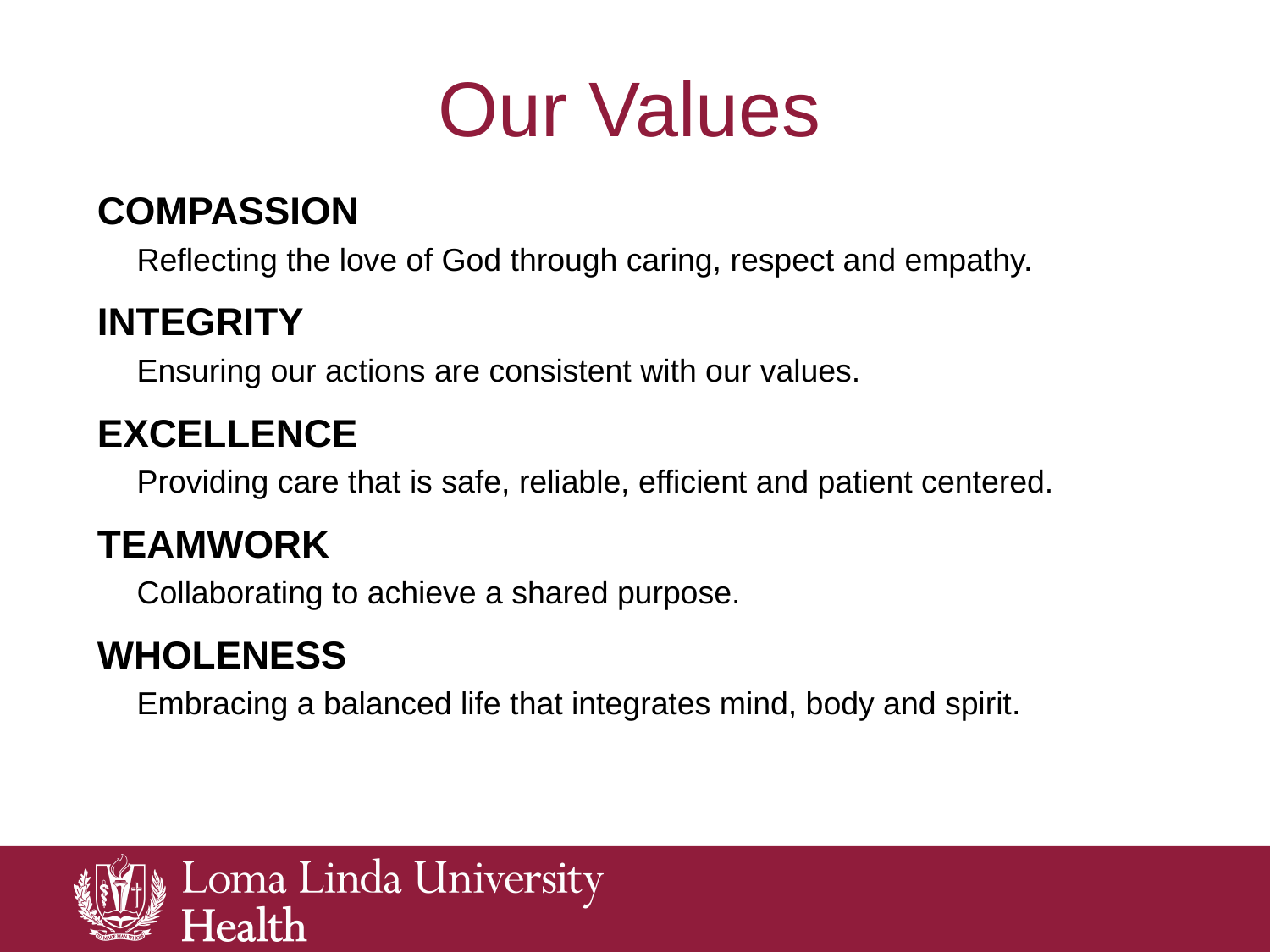

# Our Values
COMPASSION
Reflecting the love of God through caring, respect and empathy.

INTEGRITY
Ensuring our actions are consistent with our values.

EXCELLENCE
Providing care that is safe, reliable, efficient and patient centered.

TEAMWORK
Collaborating to achieve a shared purpose.

WHOLENESS
Embracing a balanced life that integrates mind, body and spirit.